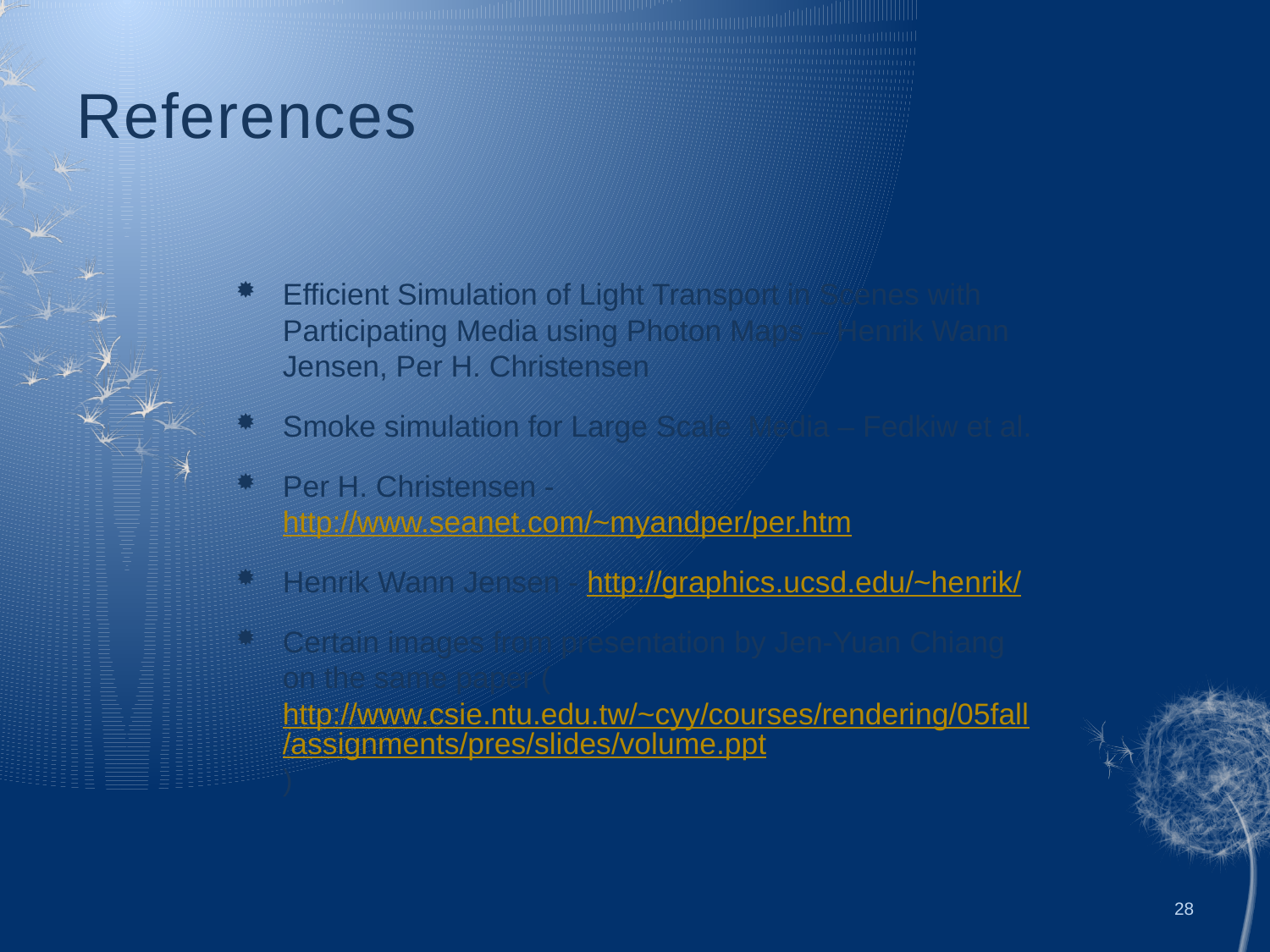

# References
Efficient Simulation of Light Transport in Scenes with Participating Media using Photon Maps – Henrik Wann Jensen, Per H. Christensen
Smoke simulation for Large Scale  Media – Fedkiw et al.
Per H. Christensen - http://www.seanet.com/~myandper/per.htm
Henrik Wann Jensen - http://graphics.ucsd.edu/~henrik/
Certain images from presentation by Jen-Yuan Chiang on the same paper (http://www.csie.ntu.edu.tw/~cyy/courses/rendering/05fall/assignments/pres/slides/volume.ppt)

28